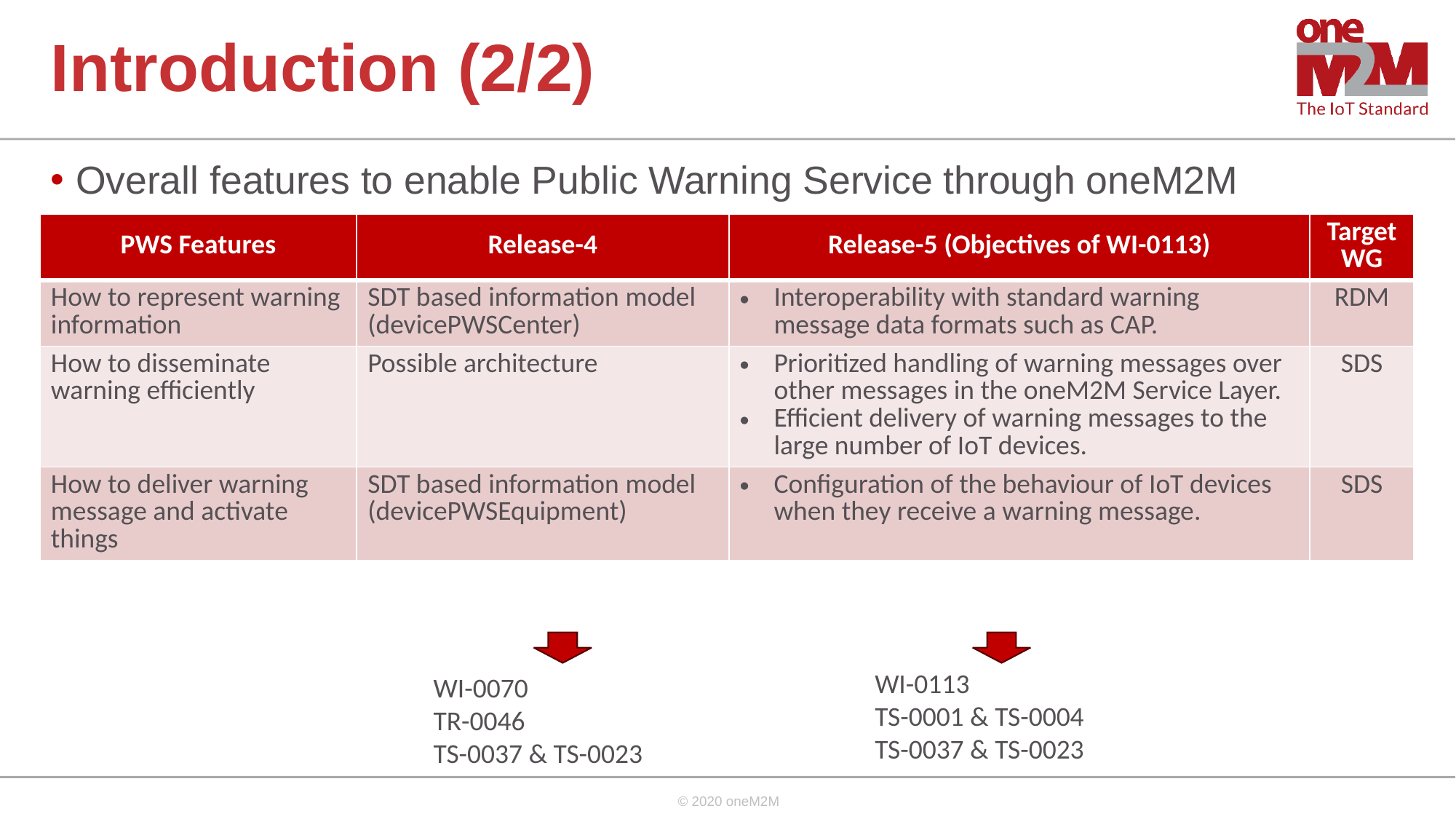

# Introduction (2/2)
Overall features to enable Public Warning Service through oneM2M
| PWS Features | Release-4 | Release-5 (Objectives of WI-0113) | Target WG |
| --- | --- | --- | --- |
| How to represent warning information | SDT based information model (devicePWSCenter) | Interoperability with standard warning message data formats such as CAP. | RDM |
| How to disseminate warning efficiently | Possible architecture | Prioritized handling of warning messages over other messages in the oneM2M Service Layer. Efficient delivery of warning messages to the large number of IoT devices. | SDS |
| How to deliver warning message and activate things | SDT based information model (devicePWSEquipment) | Configuration of the behaviour of IoT devices when they receive a warning message. | SDS |

WI-0113
TS-0001 & TS-0004
TS-0037 & TS-0023
WI-0070
TR-0046
TS-0037 & TS-0023